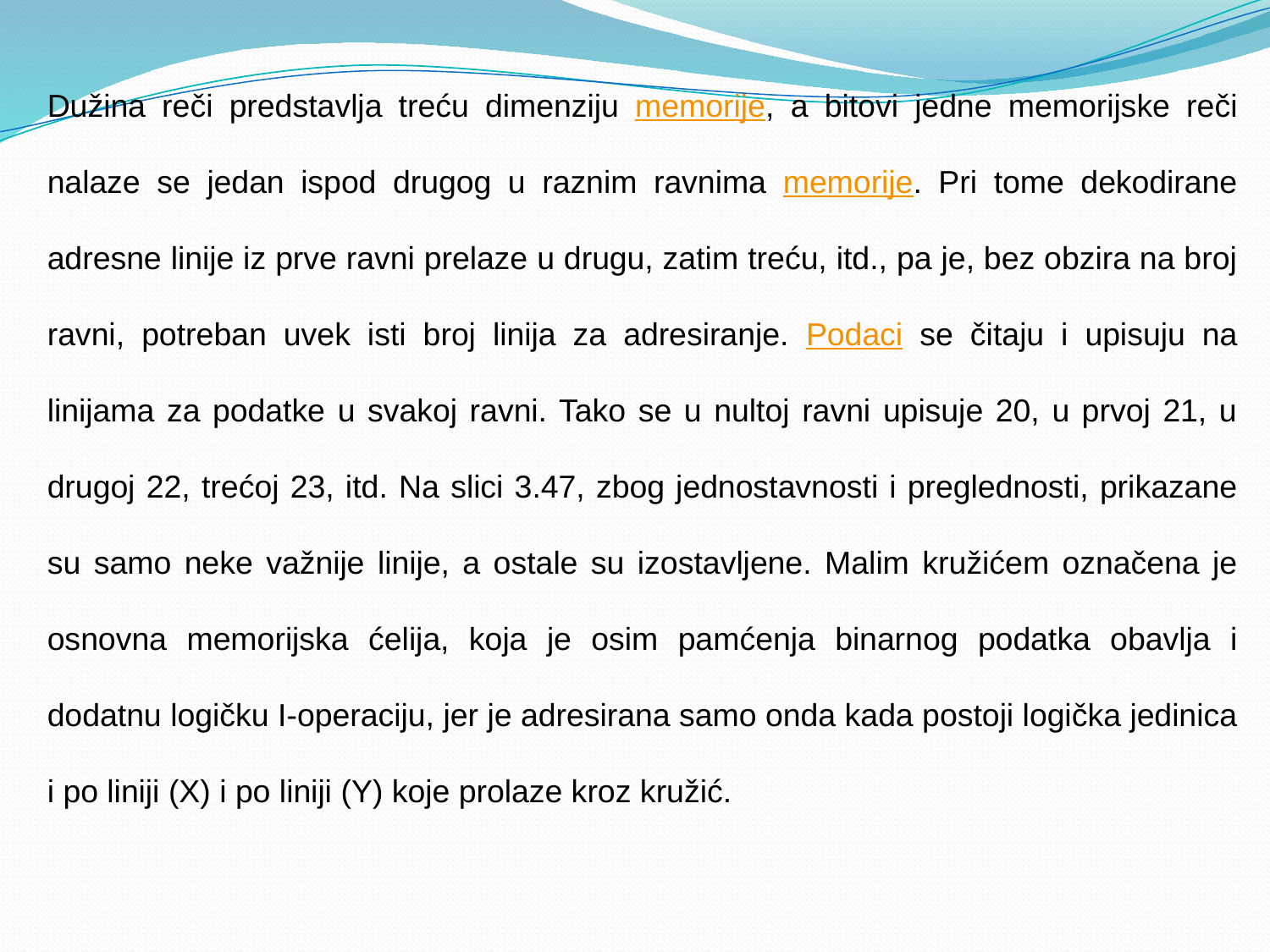

Dužina reči predstavlja treću dimenziju memorije, a bitovi jedne memo­rijske reči nalaze se jedan ispod drugog u raznim ravnima memorije. Pri tome dekodirane adresne linije iz prve ravni prelaze u drugu, zatim treću, itd., pa je, bez obzira na broj ravni, potreban uvek isti broj linija za adresiranje. Podaci se čitaju i upisuju na linijama za podatke u svakoj ravni. Tako se u nultoj ravni upisuje 20, u prvoj 21, u drugoj 22, trećoj 23, itd. Na slici 3.47, zbog jednostavnosti i preglednosti, prikazane su samo neke važnije linije, a ostale su izostavljene. Malim kružićem označena je osnovna memorijska ćelija, koja je osim pamćenja binarnog podatka obavlja i dodatnu logičku I-operaciju, jer je adresirana samo onda kada postoji logička jedinica i po liniji (X) i po liniji (Y) koje prolaze kroz kružić.